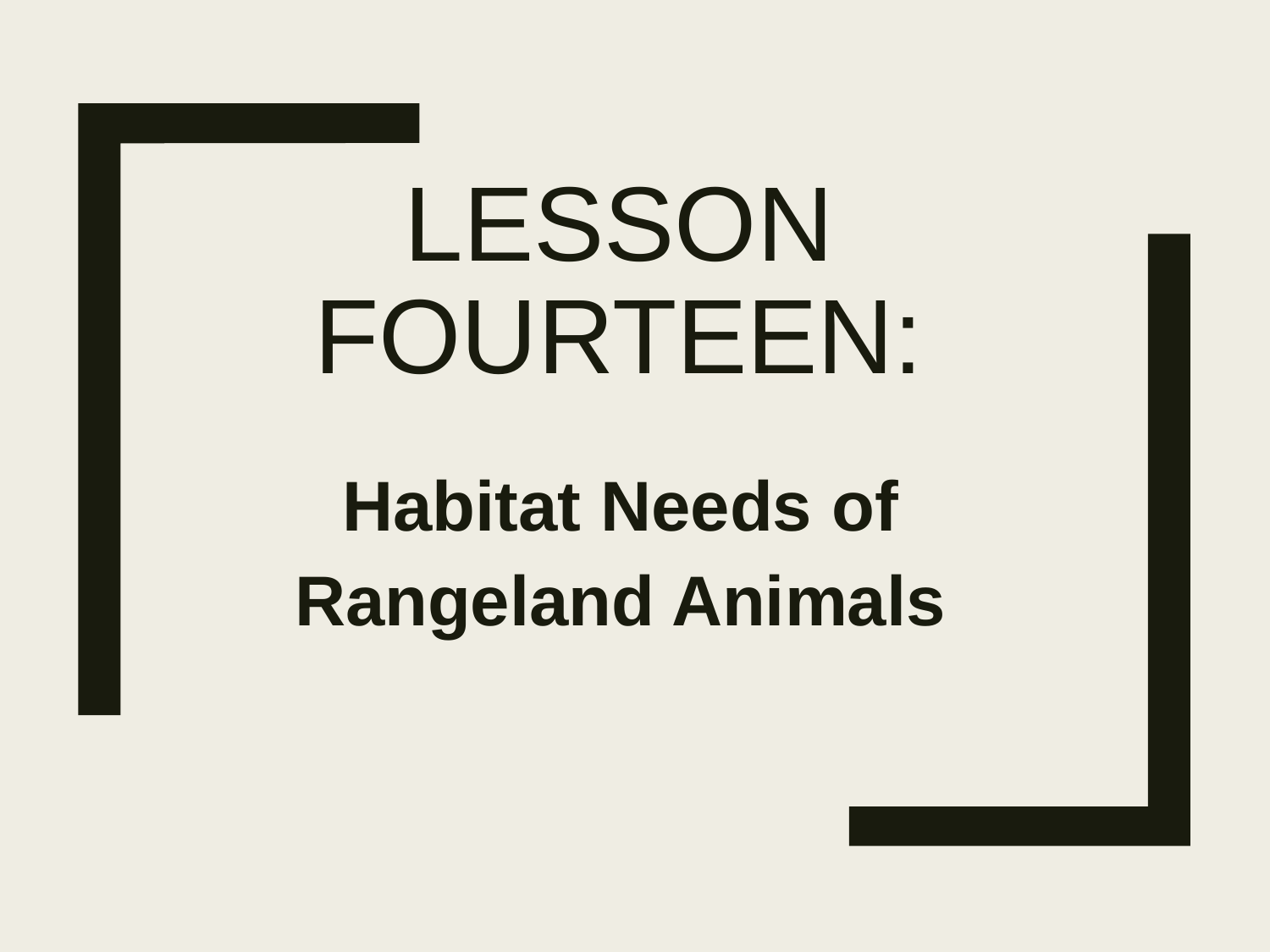

# Lesson fourteen:
Habitat Needs of Rangeland Animals